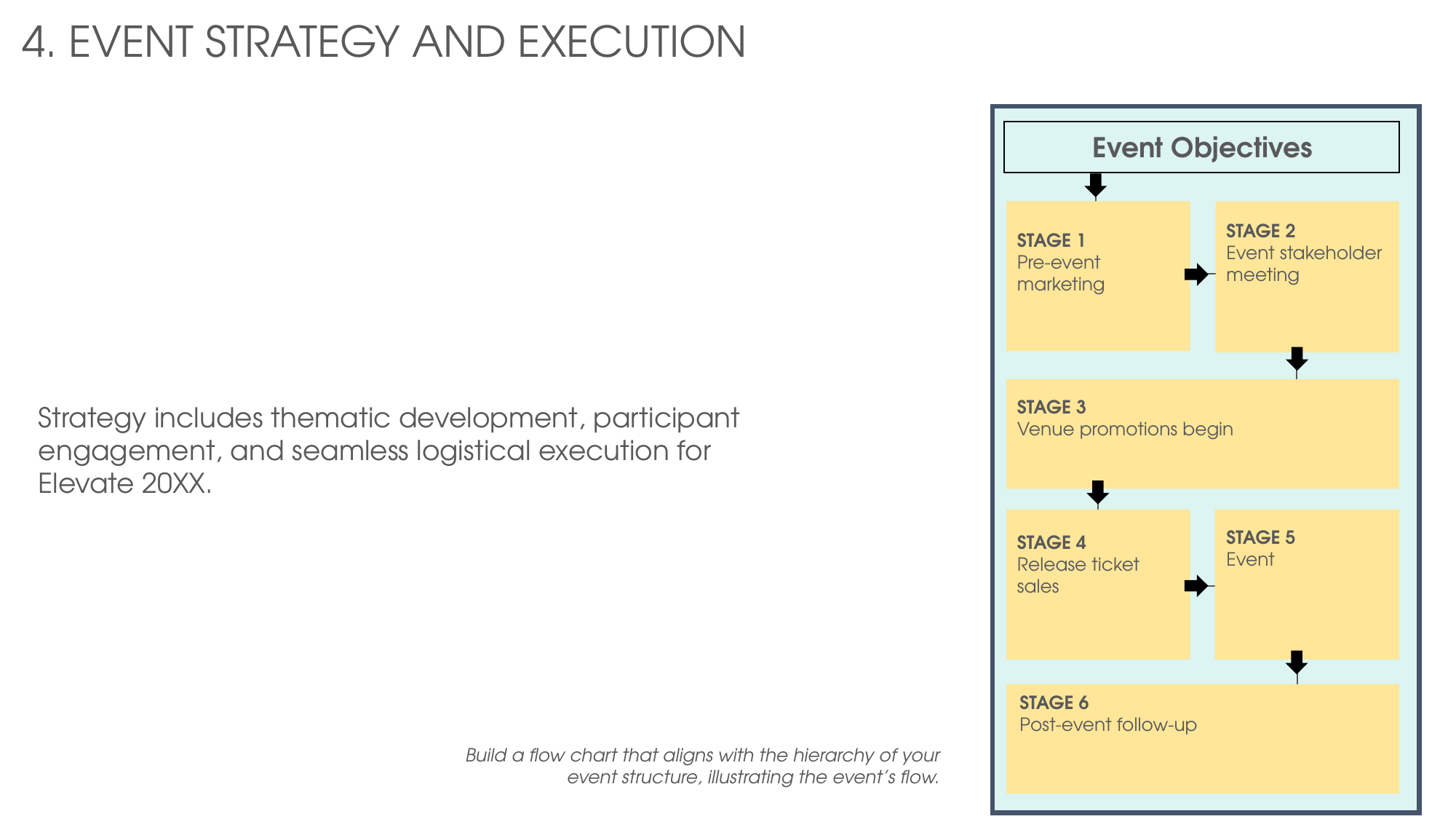

4. EVENT STRATEGY AND EXECUTION

Event Objectives

STAGE 2
Event stakeholder meeting
STAGE 1
Pre-event marketing

STAGE 3
Venue promotions begin
Strategy includes thematic development, participant engagement, and seamless logistical execution for Elevate 20XX.

STAGE 5
Event
STAGE 4
Release ticket sales

STAGE 6
Post-event follow-up
Build a flow chart that aligns with the hierarchy of your event structure, illustrating the event’s flow.